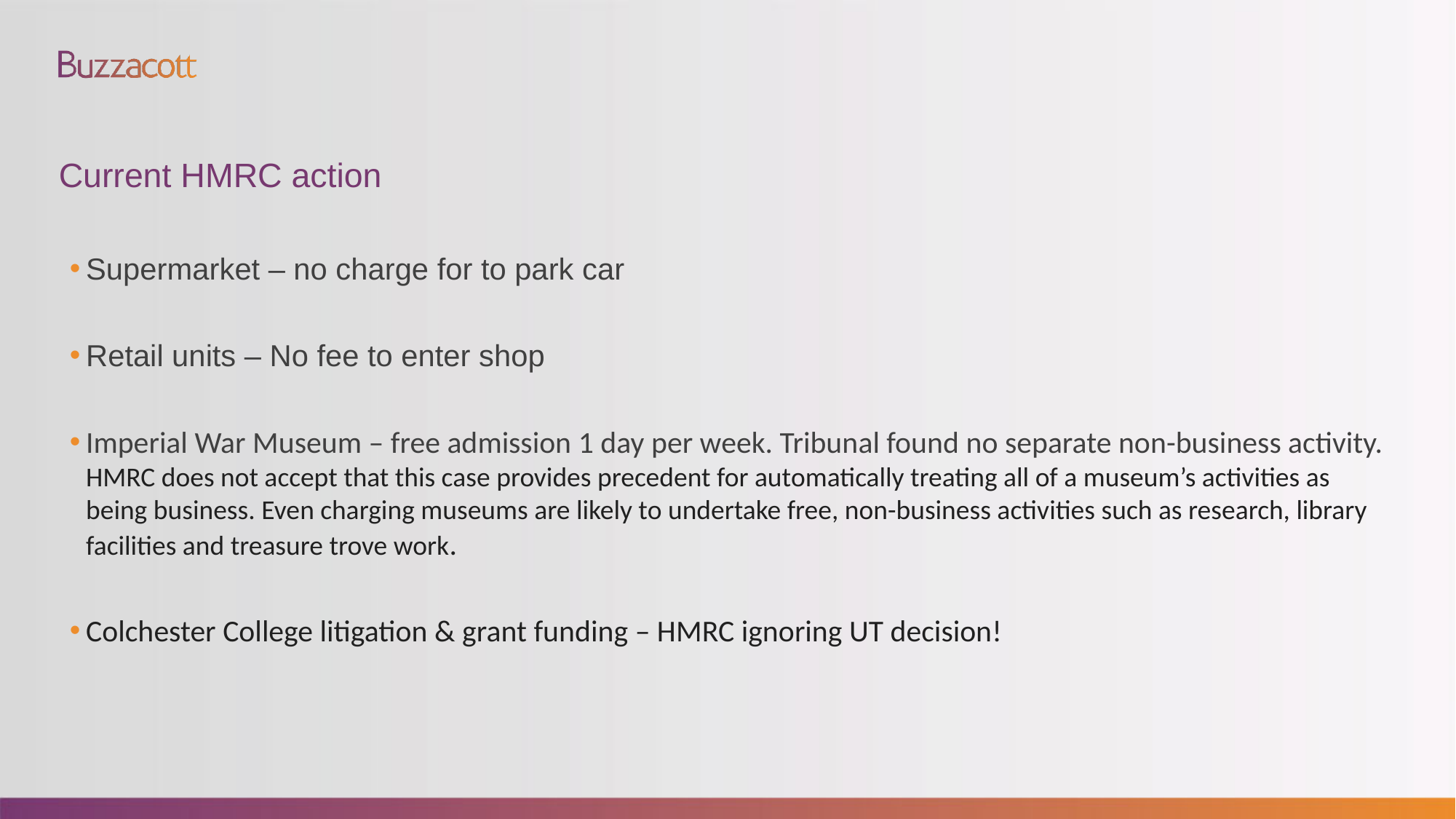

# Current HMRC action
Supermarket – no charge for to park car

Retail units – No fee to enter shop

Imperial War Museum – free admission 1 day per week. Tribunal found no separate non-business activity. HMRC does not accept that this case provides precedent for automatically treating all of a museum’s activities as being business. Even charging museums are likely to undertake free, non-business activities such as research, library facilities and treasure trove work.

Colchester College litigation & grant funding – HMRC ignoring UT decision!